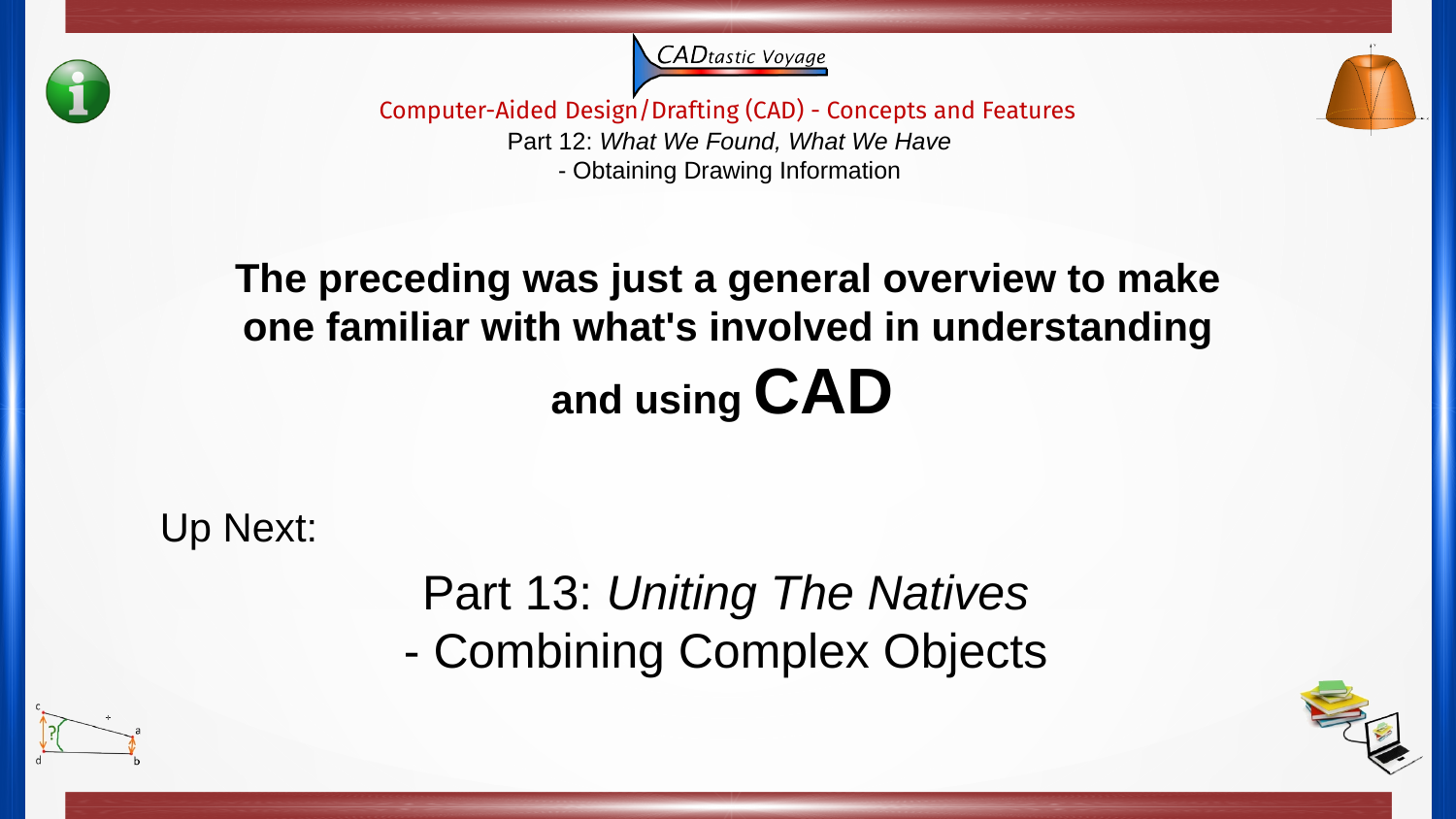

The preceding was just a general overview to make one familiar with what's involved in understanding and using CAD
Up Next:
Part 13: Uniting The Natives
- Combining Complex Objects